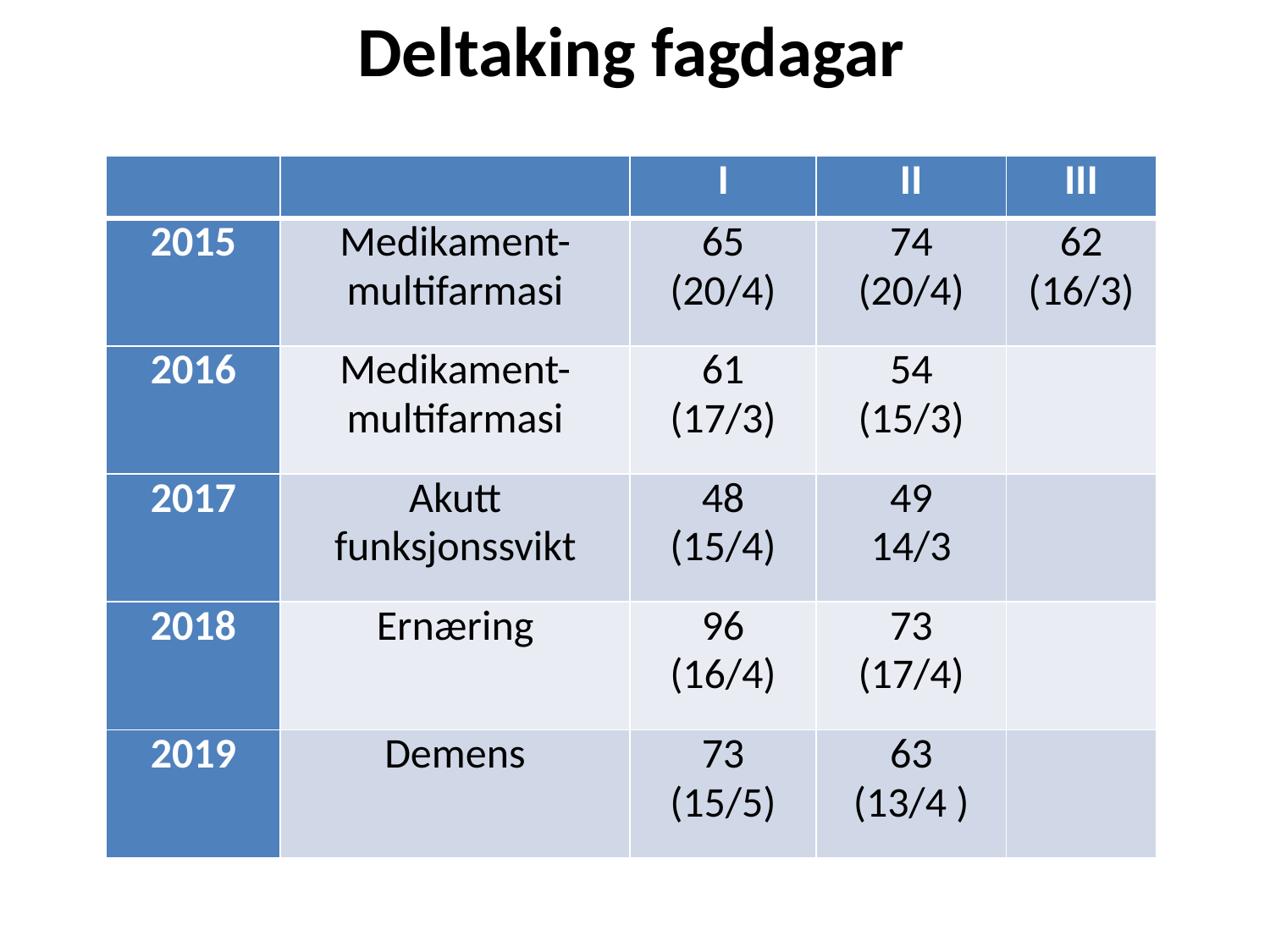

# Deltaking fagdagar
|  |  | I | II | III |
| --- | --- | --- | --- | --- |
| 2015 | Medikament-multifarmasi | 65 (20/4) | 74 (20/4) | 62 (16/3) |
| 2016 | Medikament-multifarmasi | 61 (17/3) | 54 (15/3) |  |
| 2017 | Akutt funksjonssvikt | 48 (15/4) | 49 14/3 |  |
| 2018 | Ernæring | 96 (16/4) | 73 (17/4) |  |
| 2019 | Demens | 73 (15/5) | 63 (13/4 ) |  |